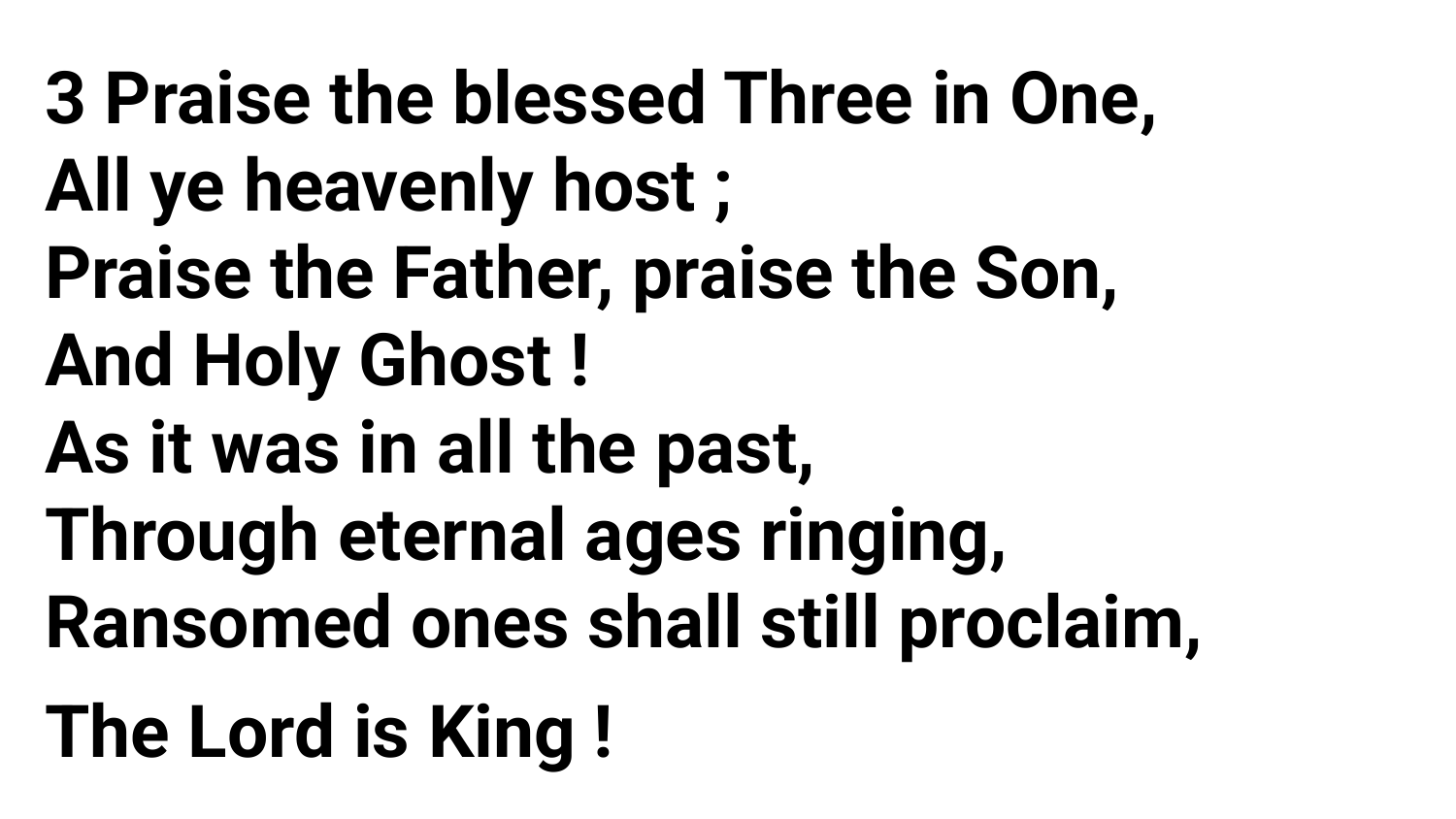

3 Praise the blessed Three in One,
All ye heavenly host ;
Praise the Father, praise the Son,
And Holy Ghost !
As it was in all the past,
Through eternal ages ringing,
Ransomed ones shall still proclaim,
The Lord is King !